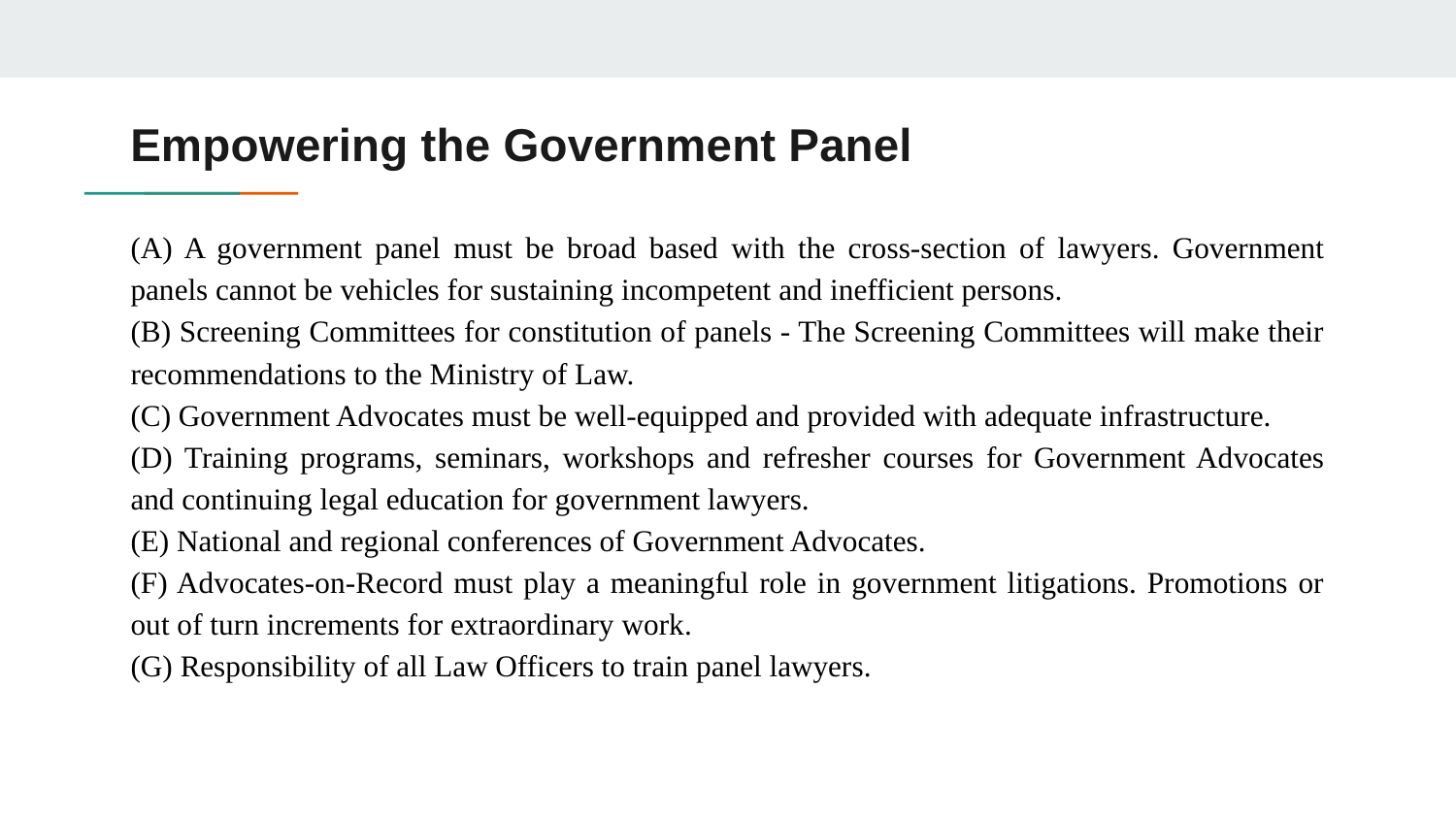

# Empowering the Government Panel
(A) A government panel must be broad based with the cross-section of lawyers. Government panels cannot be vehicles for sustaining incompetent and inefficient persons.
(B) Screening Committees for constitution of panels - The Screening Committees will make their recommendations to the Ministry of Law.
(C) Government Advocates must be well-equipped and provided with adequate infrastructure.
(D) Training programs, seminars, workshops and refresher courses for Government Advocates and continuing legal education for government lawyers.
(E) National and regional conferences of Government Advocates.
(F) Advocates-on-Record must play a meaningful role in government litigations. Promotions or out of turn increments for extraordinary work.
(G) Responsibility of all Law Officers to train panel lawyers.